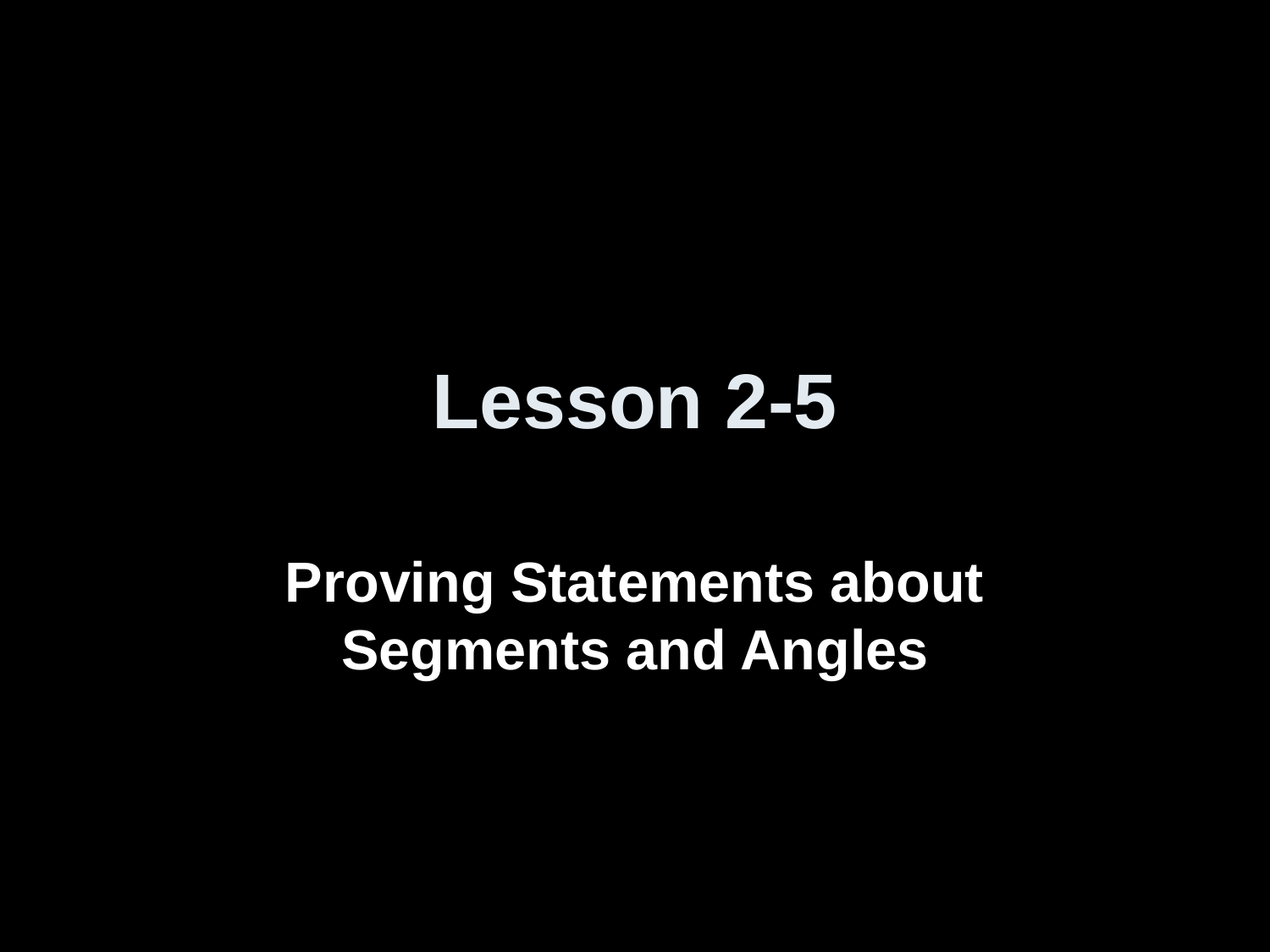

# Lesson 2-5
Proving Statements about Segments and Angles